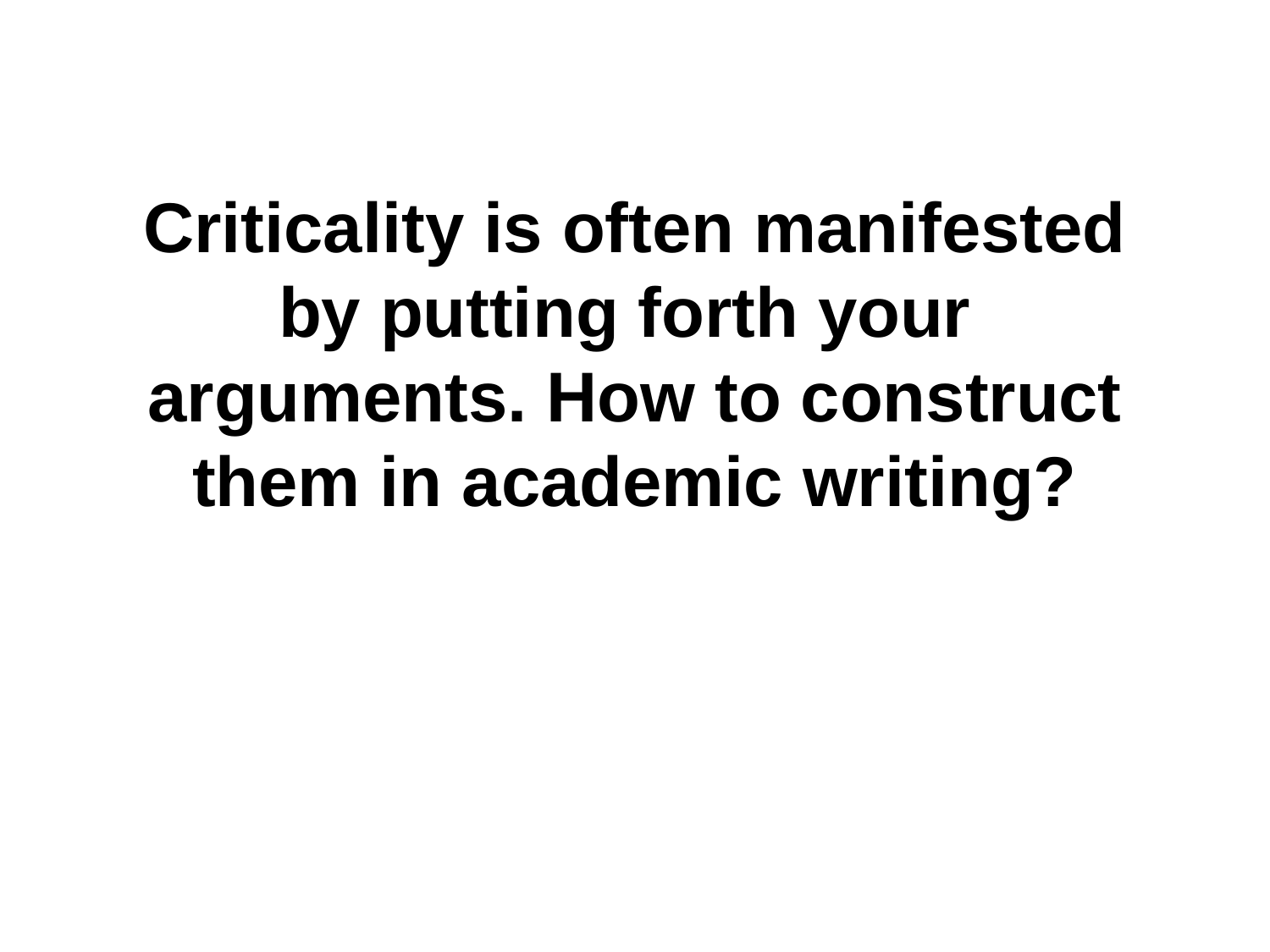

Criticality is often manifested by putting forth your  arguments. How to construct them in academic writing?